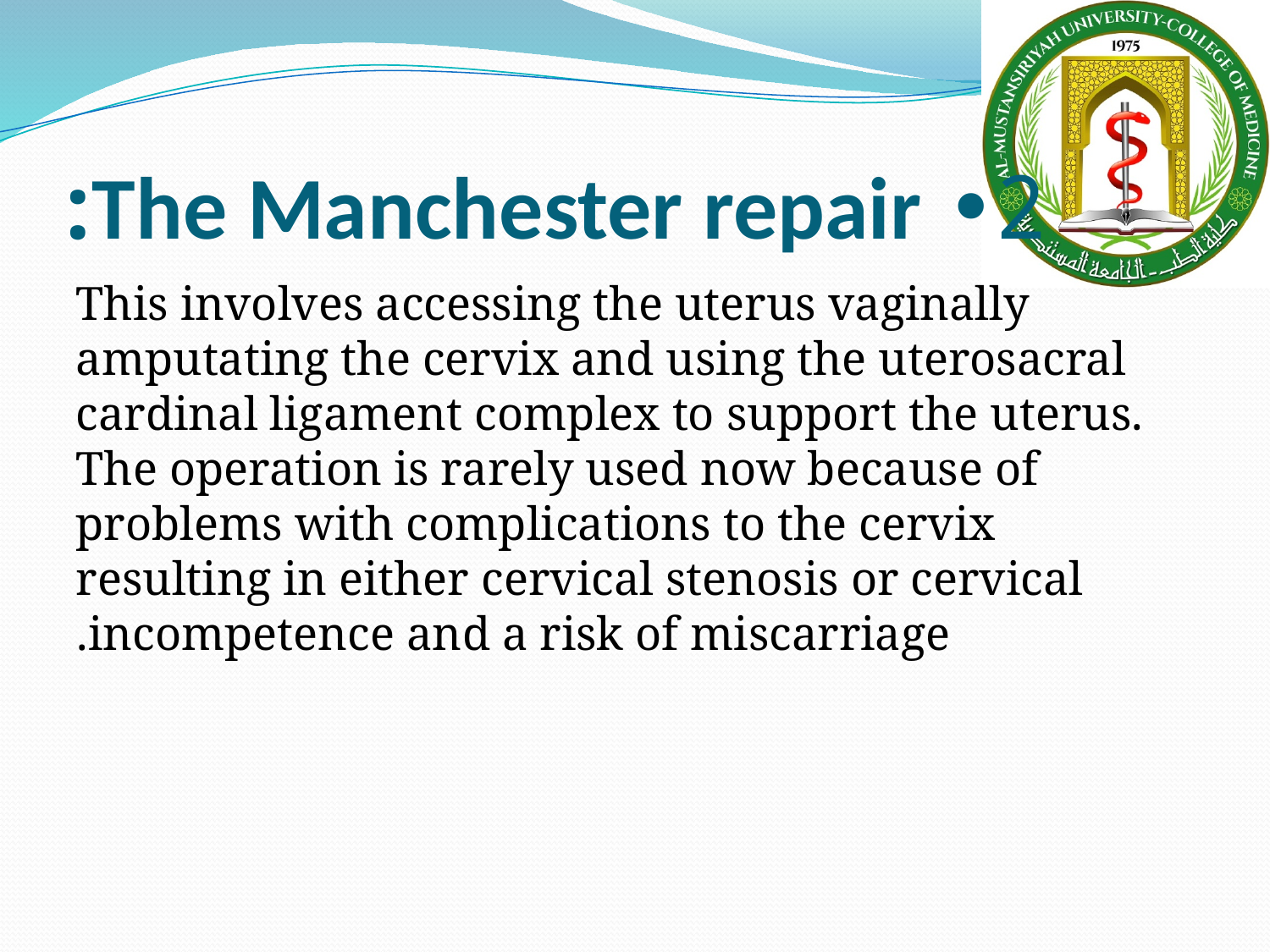

# 2• The Manchester repair:
This involves accessing the uterus vaginally amputating the cervix and using the uterosacral cardinal ligament complex to support the uterus. The operation is rarely used now because of problems with complications to the cervix resulting in either cervical stenosis or cervical incompetence and a risk of miscarriage.